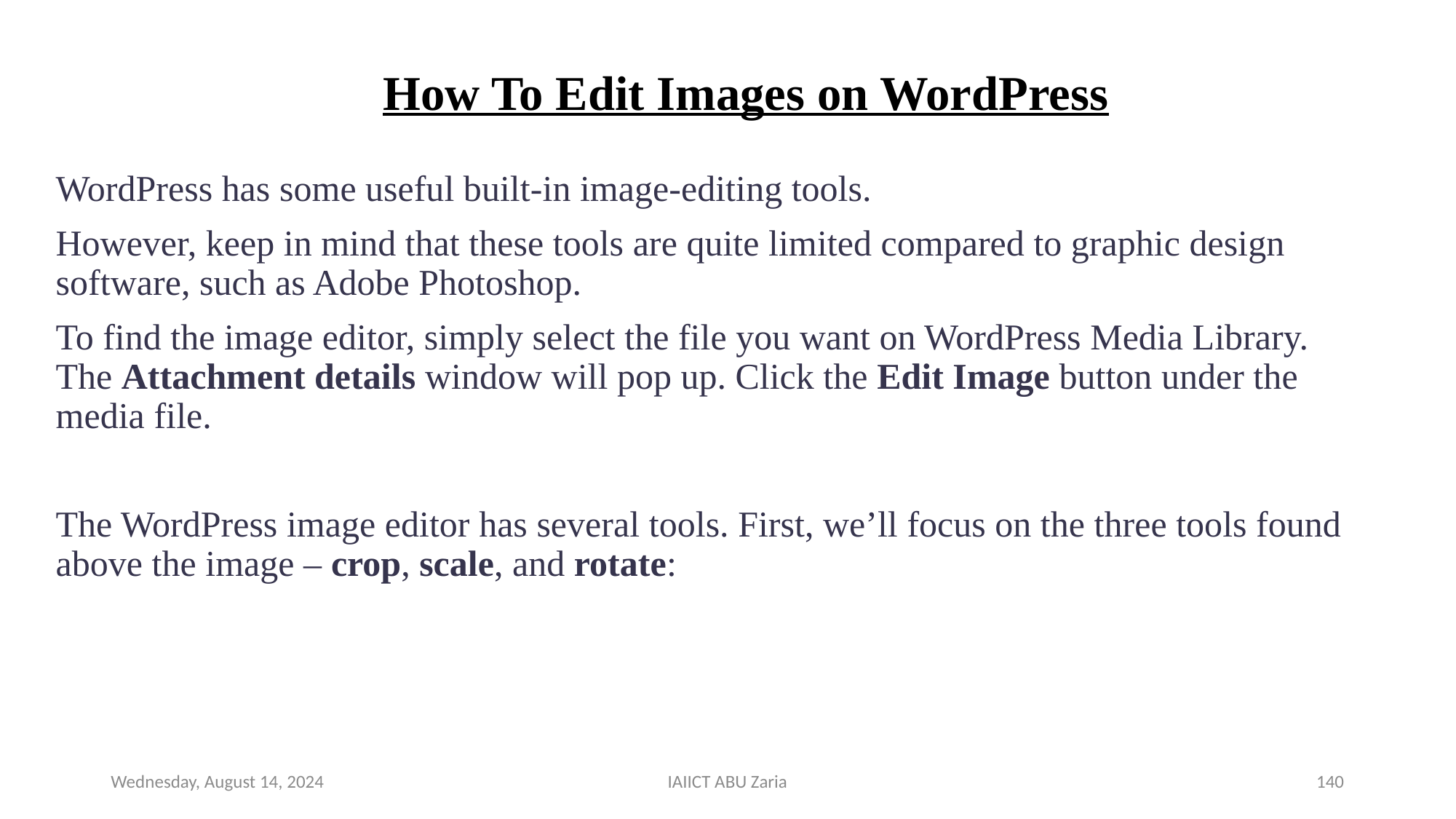

# How To Edit Images on WordPress
WordPress has some useful built-in image-editing tools.
However, keep in mind that these tools are quite limited compared to graphic design software, such as Adobe Photoshop.
To find the image editor, simply select the file you want on WordPress Media Library. The Attachment details window will pop up. Click the Edit Image button under the media file.

The WordPress image editor has several tools. First, we’ll focus on the three tools found above the image – crop, scale, and rotate:

Wednesday, August 14, 2024
IAIICT ABU Zaria
140